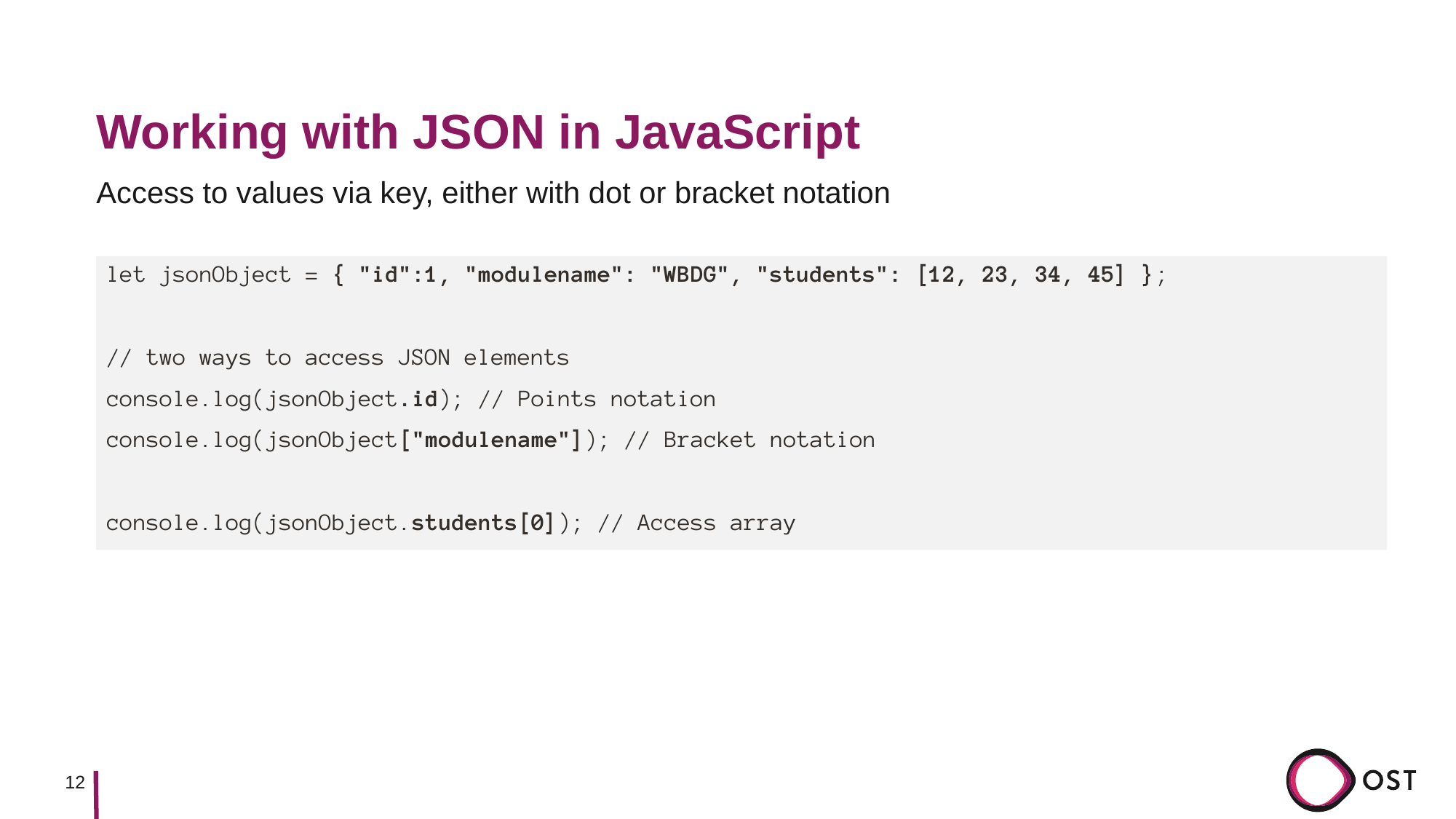

# Working with JSON in JavaScript
Access to values via key, either with dot or bracket notation
let jsonObject = { "id":1, "modulename": "WBDG", "students": [12, 23, 34, 45] };

// two ways to access JSON elements
console.log(jsonObject.id); // Points notation
console.log(jsonObject["modulename"]); // Bracket notation

console.log(jsonObject.students[0]); // Access array